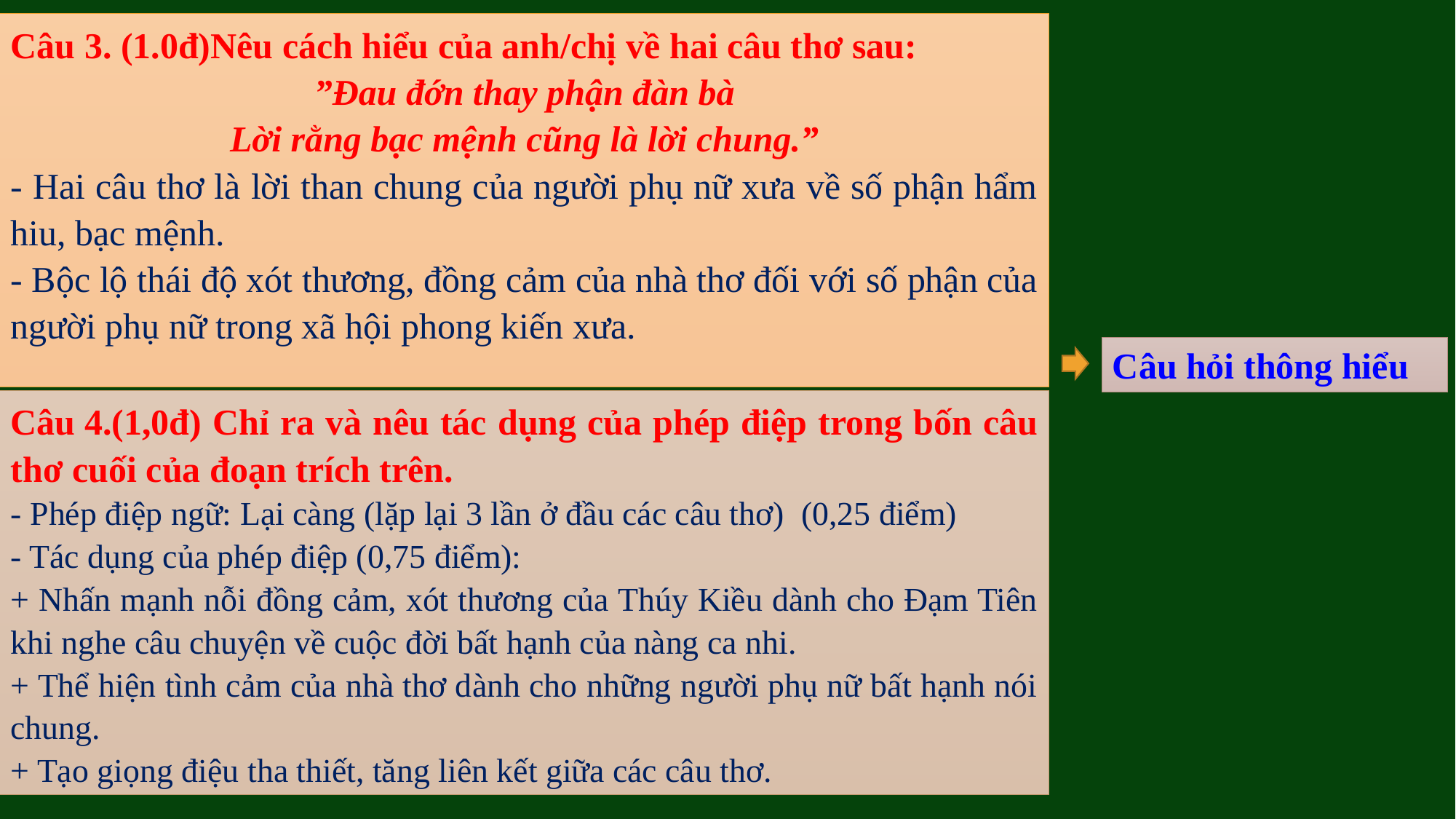

Câu 3. (1.0đ)Nêu cách hiểu của anh/chị về hai câu thơ sau:
”Đau đớn thay phận đàn bà
Lời rằng bạc mệnh cũng là lời chung.”
- Hai câu thơ là lời than chung của người phụ nữ xưa về số phận hẩm hiu, bạc mệnh.
- Bộc lộ thái độ xót thương, đồng cảm của nhà thơ đối với số phận của người phụ nữ trong xã hội phong kiến xưa.

Câu hỏi thông hiểu

Câu 4.(1,0đ) Chỉ ra và nêu tác dụng của phép điệp trong bốn câu thơ cuối của đoạn trích trên.
- Phép điệp ngữ: Lại càng (lặp lại 3 lần ở đầu các câu thơ)  (0,25 điểm)
- Tác dụng của phép điệp (0,75 điểm):
+ Nhấn mạnh nỗi đồng cảm, xót thương của Thúy Kiều dành cho Đạm Tiên khi nghe câu chuyện về cuộc đời bất hạnh của nàng ca nhi.
+ Thể hiện tình cảm của nhà thơ dành cho những người phụ nữ bất hạnh nói chung.
+ Tạo giọng điệu tha thiết, tăng liên kết giữa các câu thơ.